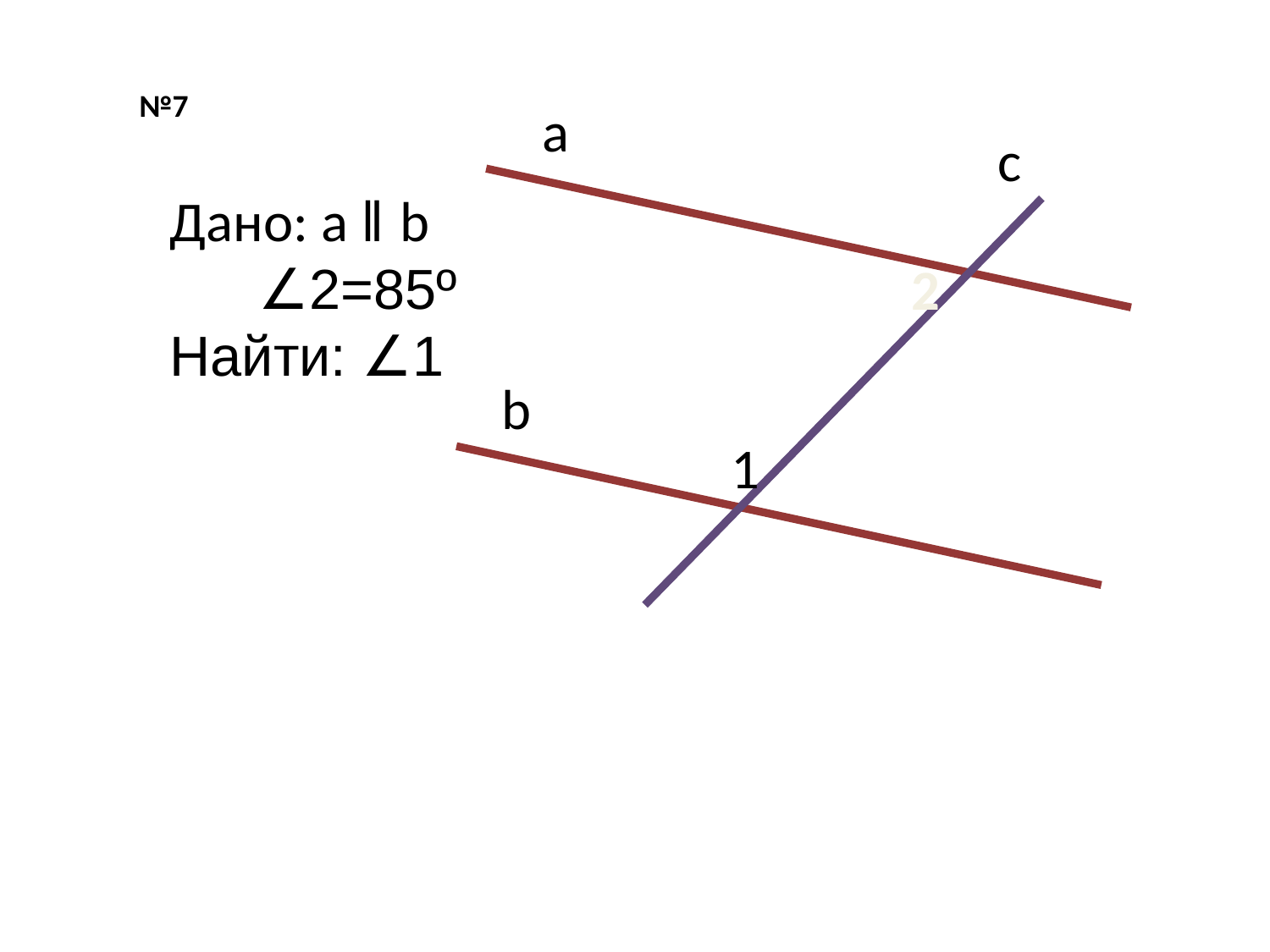

№7
а
c
Дано: а ǁ b
       ∠2=85º
Найти: ∠1
2
b
1